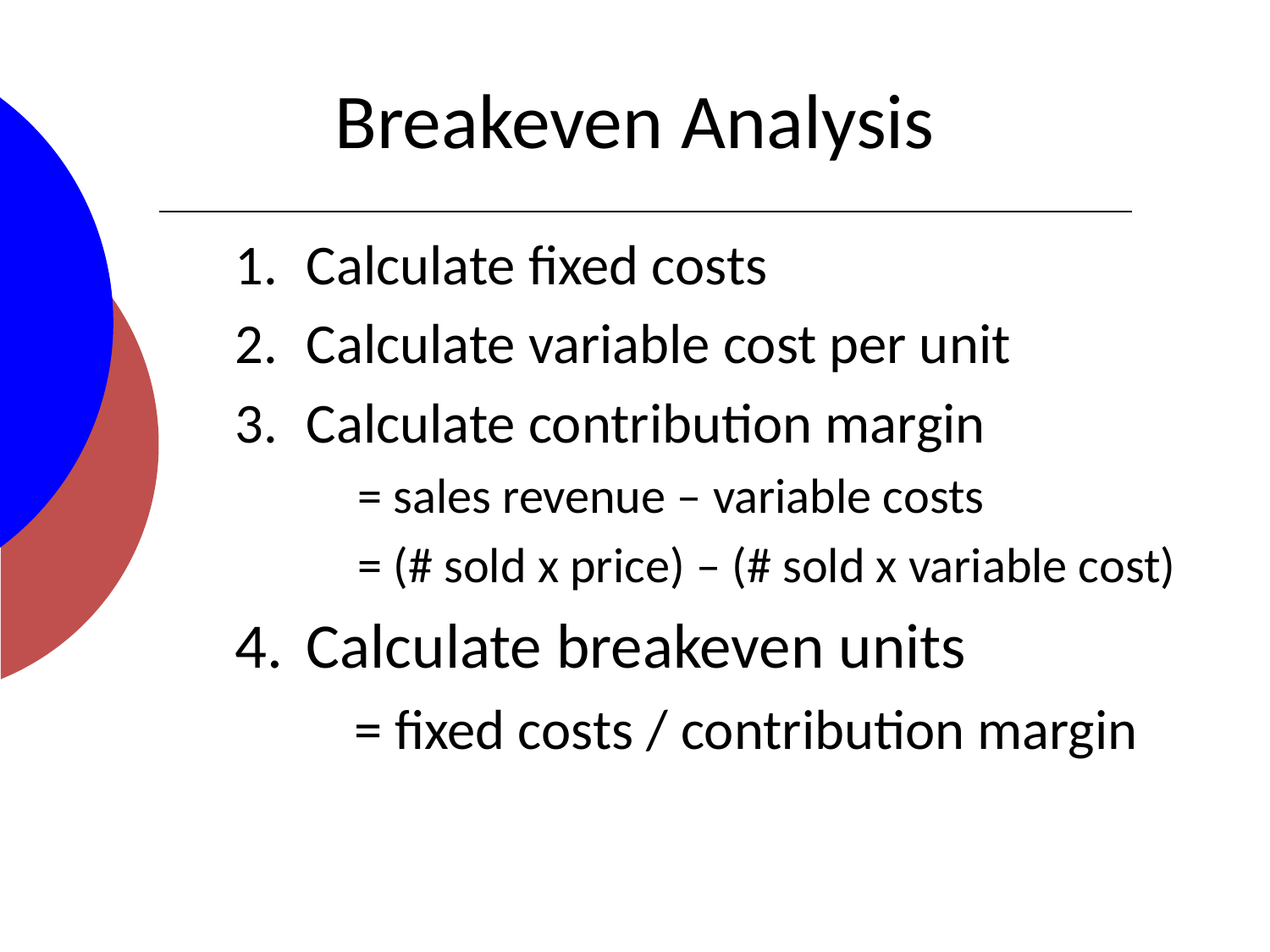

# Breakeven Analysis
Calculate fixed costs
Calculate variable cost per unit
Calculate contribution margin
      = sales revenue – variable costs
      = (# sold x price) – (# sold x variable cost)
Calculate breakeven units
     = fixed costs / contribution margin